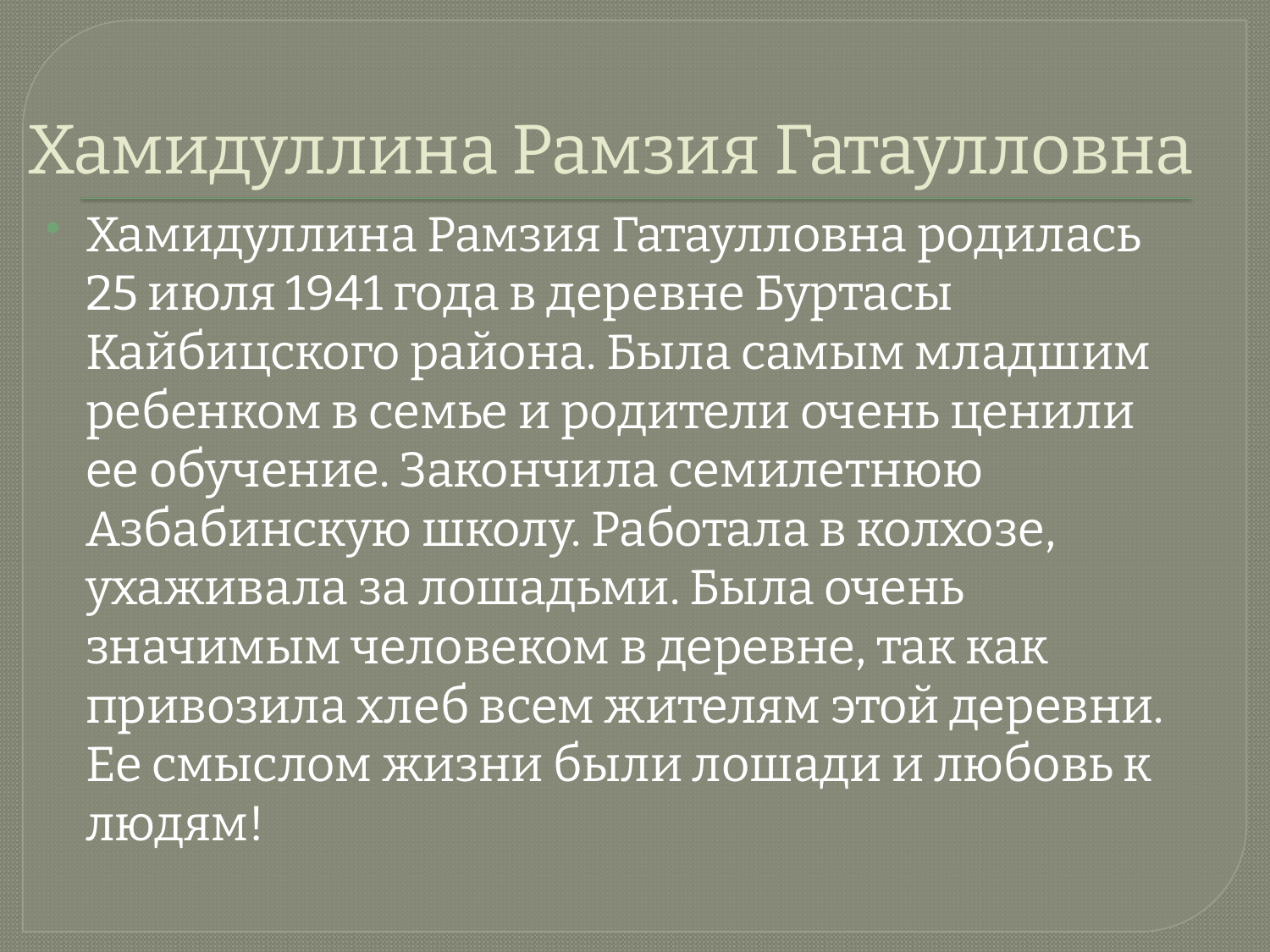

# Хамидуллина Рамзия Гатаулловна
Хамидуллина Рамзия Гатаулловна родилась 25 июля 1941 года в деревне Буртасы Кайбицского района. Была самым младшим ребенком в семье и родители очень ценили ее обучение. Закончила семилетнюю Азбабинскую школу. Работала в колхозе, ухаживала за лошадьми. Была очень значимым человеком в деревне, так как привозила хлеб всем жителям этой деревни. Ее смыслом жизни были лошади и любовь к людям!